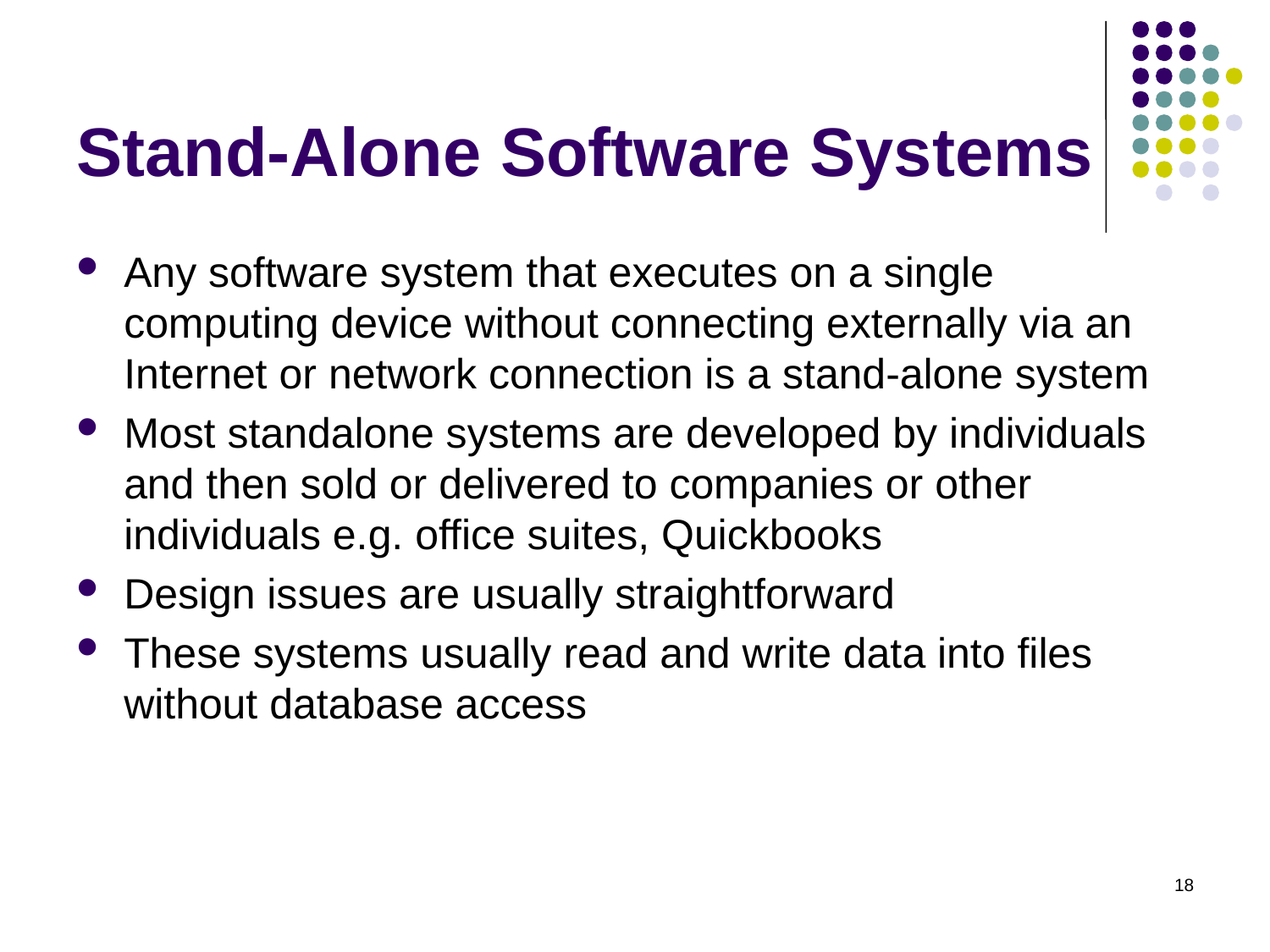

# Stand-Alone Software Systems
Any software system that executes on a single computing device without connecting externally via an Internet or network connection is a stand-alone system
Most standalone systems are developed by individuals and then sold or delivered to companies or other individuals e.g. office suites, Quickbooks
Design issues are usually straightforward
These systems usually read and write data into files without database access

18